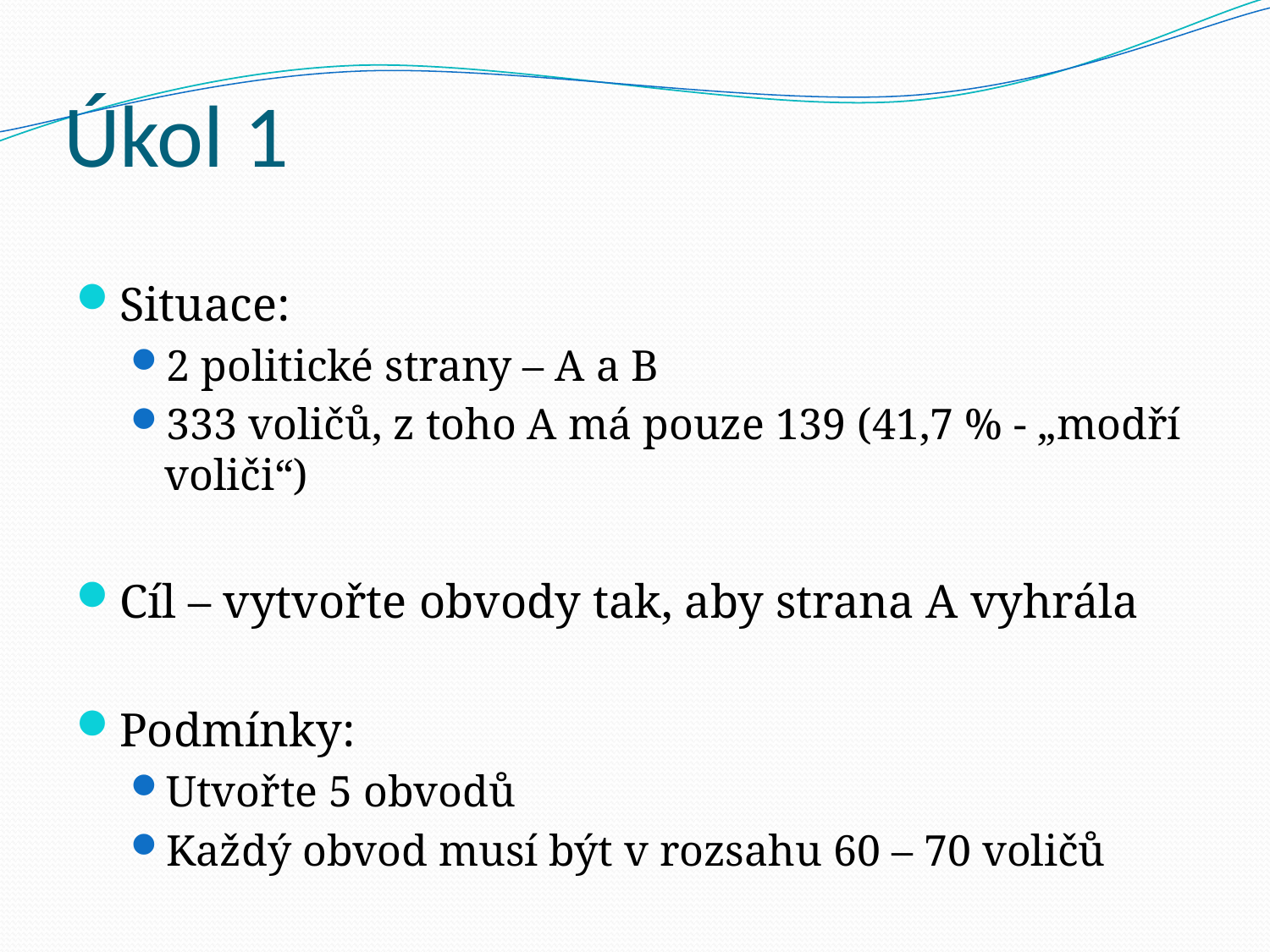

# Úkol 1
Situace:
2 politické strany – A a B
333 voličů, z toho A má pouze 139 (41,7 % - „modří voliči“)

Cíl – vytvořte obvody tak, aby strana A vyhrála

Podmínky:
Utvořte 5 obvodů
Každý obvod musí být v rozsahu 60 – 70 voličů